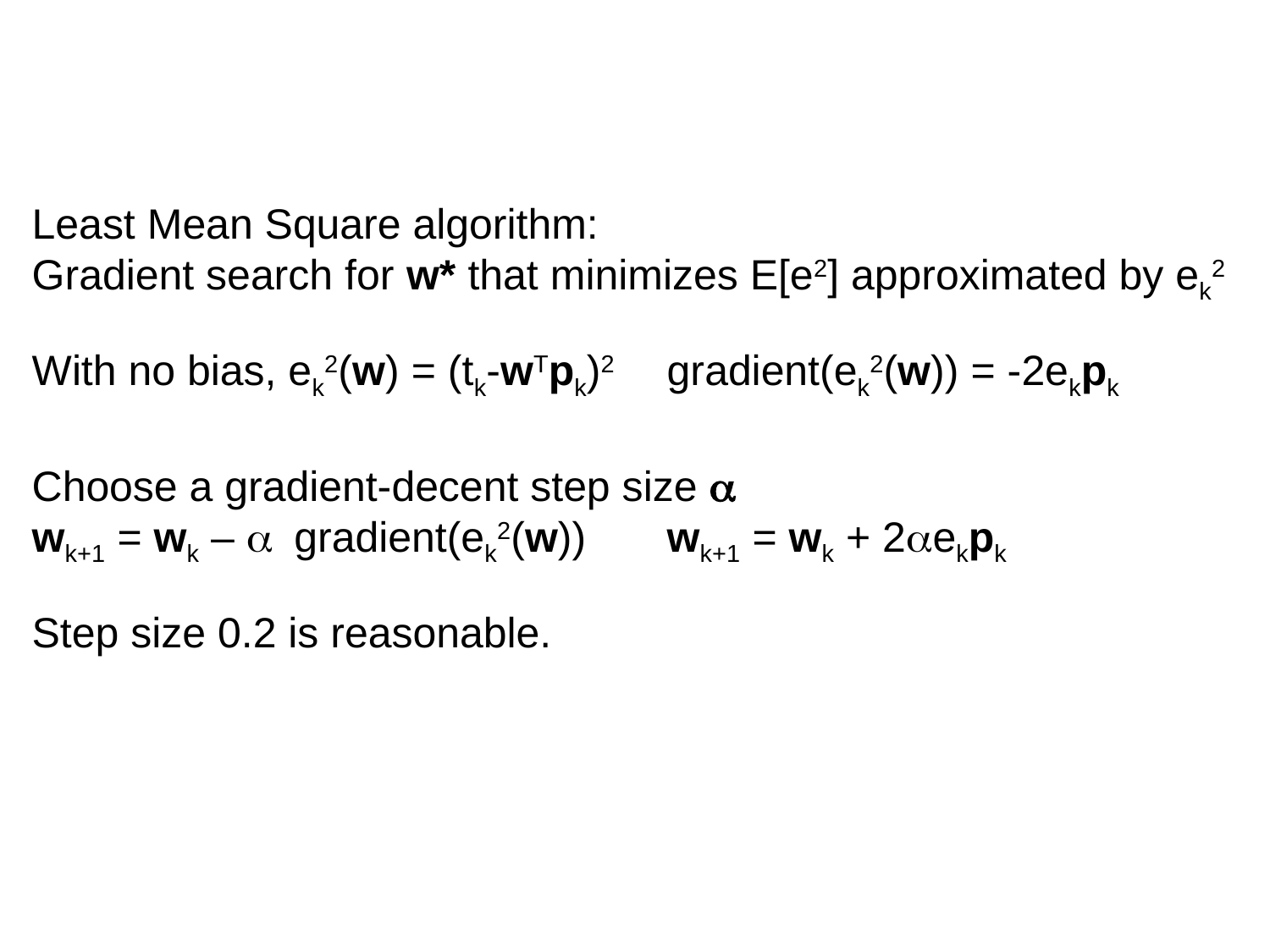

Least Mean Square algorithm:
Gradient search for w* that minimizes E[e2] approximated by ek2

With no bias, ek2(w) = (tk-wTpk)2	gradient(ek2(w)) = -2ekpk

Choose a gradient-decent step size α
wk+1 = wk – α gradient(ek2(w))	wk+1 = wk + 2αekpk

Step size 0.2 is reasonable.